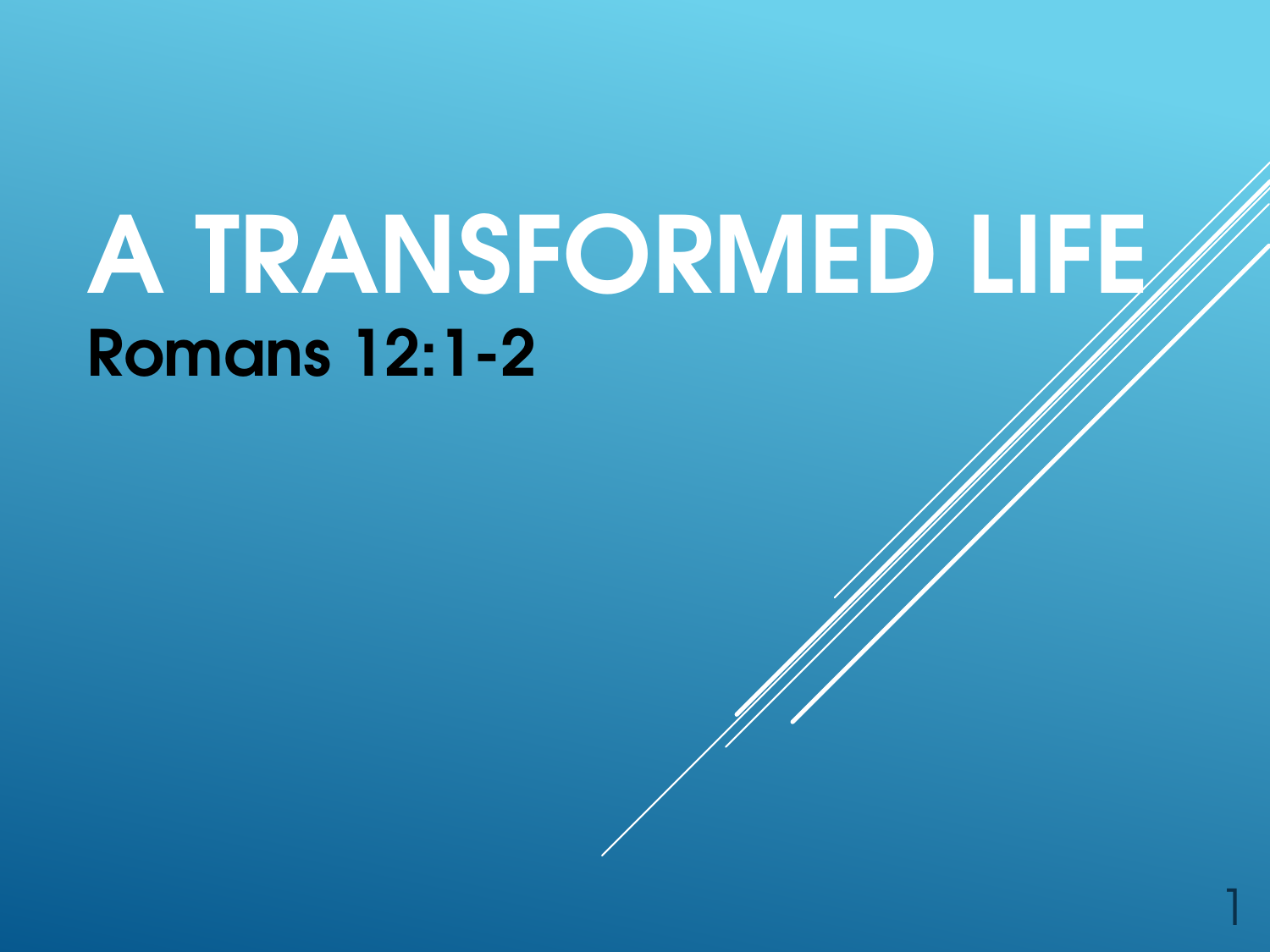

# A Transformed Life
Romans 12:1-2
1